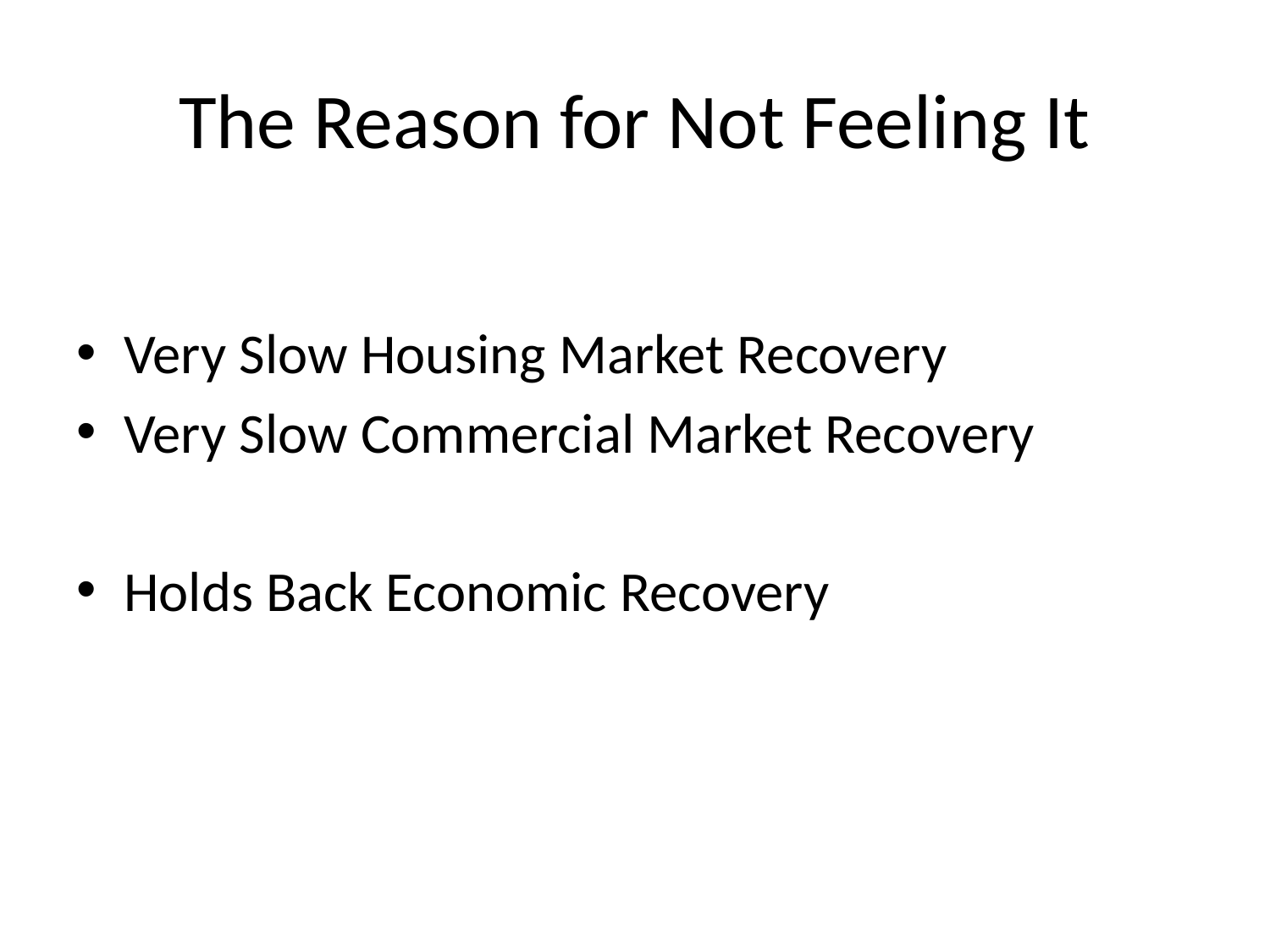

# The Reason for Not Feeling It
Very Slow Housing Market Recovery
Very Slow Commercial Market Recovery

Holds Back Economic Recovery